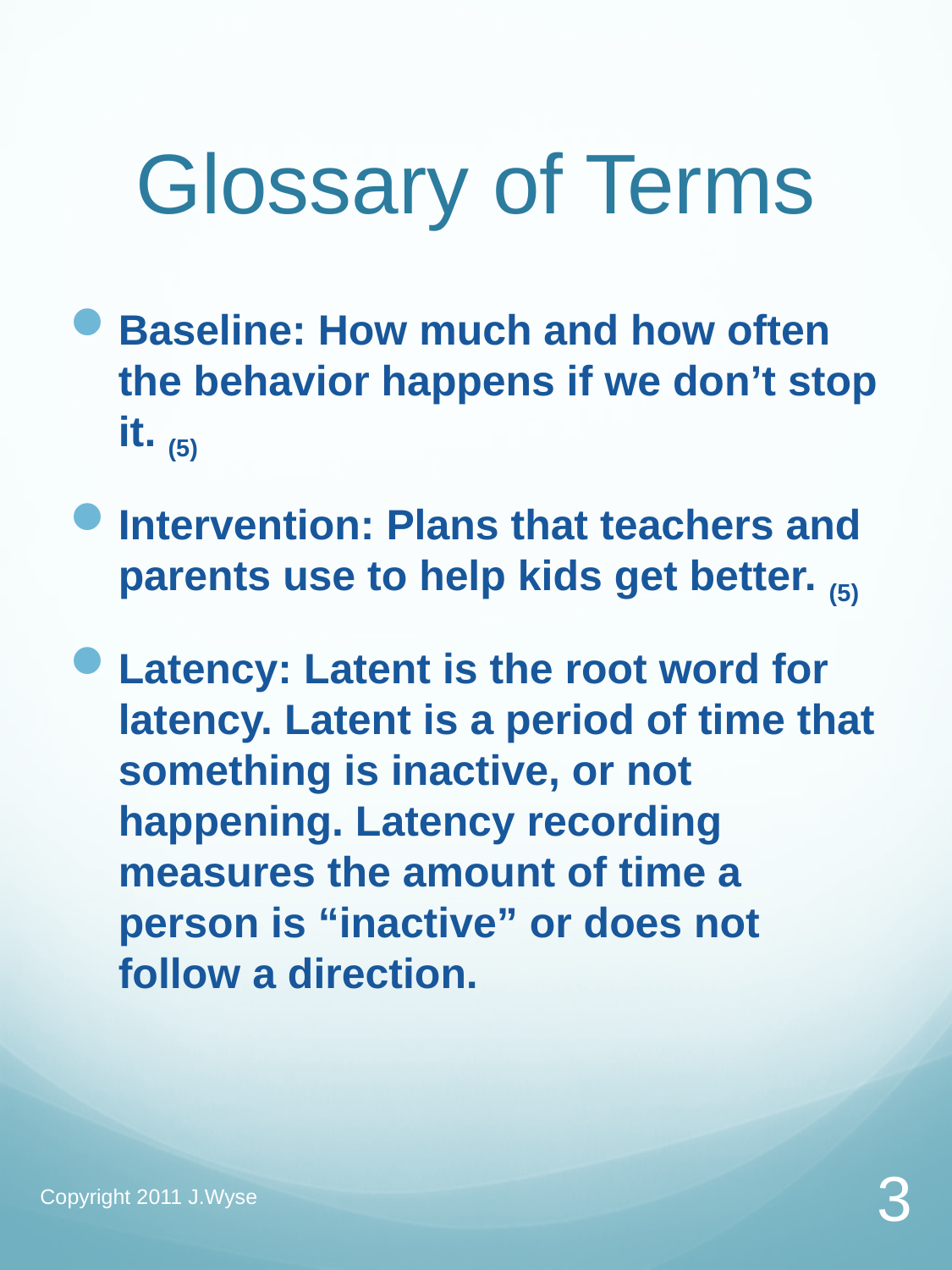

# Glossary of Terms
Baseline: How much and how often the behavior happens if we don’t stop it. (5)
Intervention: Plans that teachers and parents use to help kids get better. (5)
Latency: Latent is the root word for latency. Latent is a period of time that something is inactive, or not happening. Latency recording measures the amount of time a person is “inactive” or does not follow a direction.

Copyright 2011 J.Wyse
3